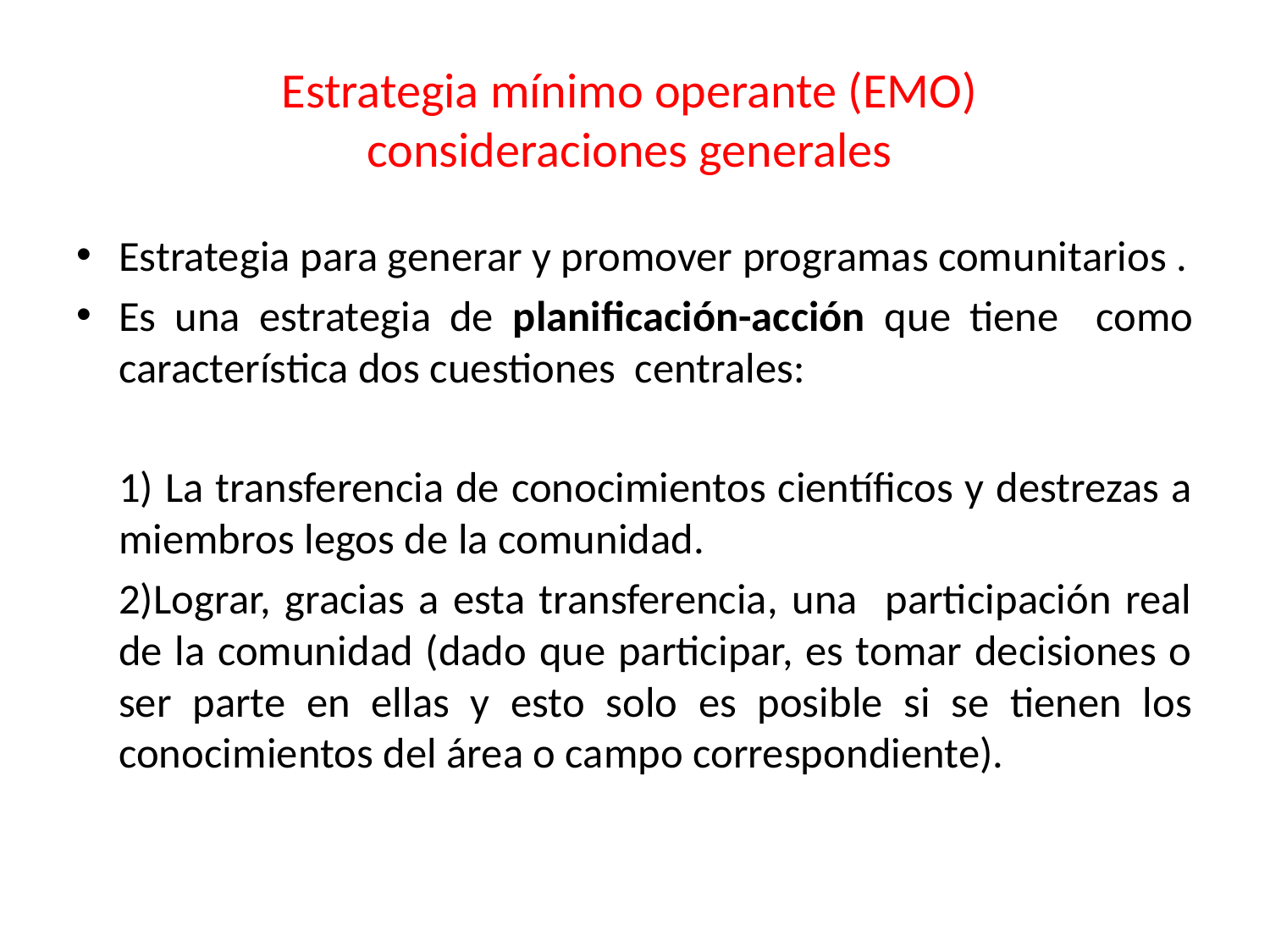

# Estrategia mínimo operante (EMO) consideraciones generales
Estrategia para generar y promover programas comunitarios .
Es una estrategia de planificación-acción que tiene  como característica dos cuestiones  centrales:

	1) La transferencia de conocimientos científicos y destrezas a miembros legos de la comunidad.
	2)Lograr, gracias a esta transferencia, una  participación real de la comunidad (dado que participar, es tomar decisiones o ser parte en ellas y esto solo es posible si se tienen los conocimientos del área o campo correspondiente).